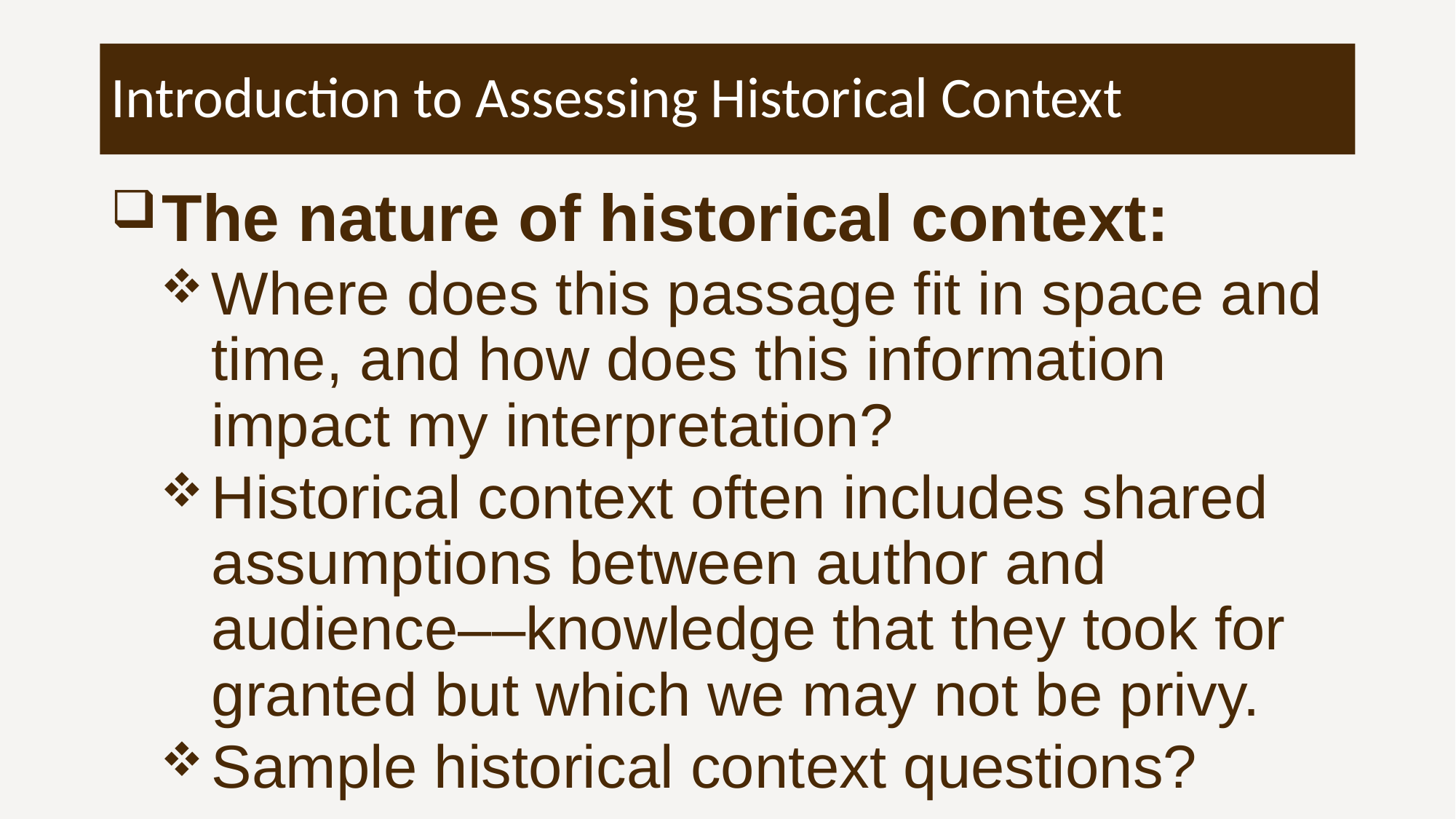

# Introduction to Assessing Historical Context
The nature of historical context:
Where does this passage fit in space and time, and how does this information impact my interpretation?
Historical context often includes shared assumptions between author and audience––knowledge that they took for granted but which we may not be privy.
Sample historical context questions?